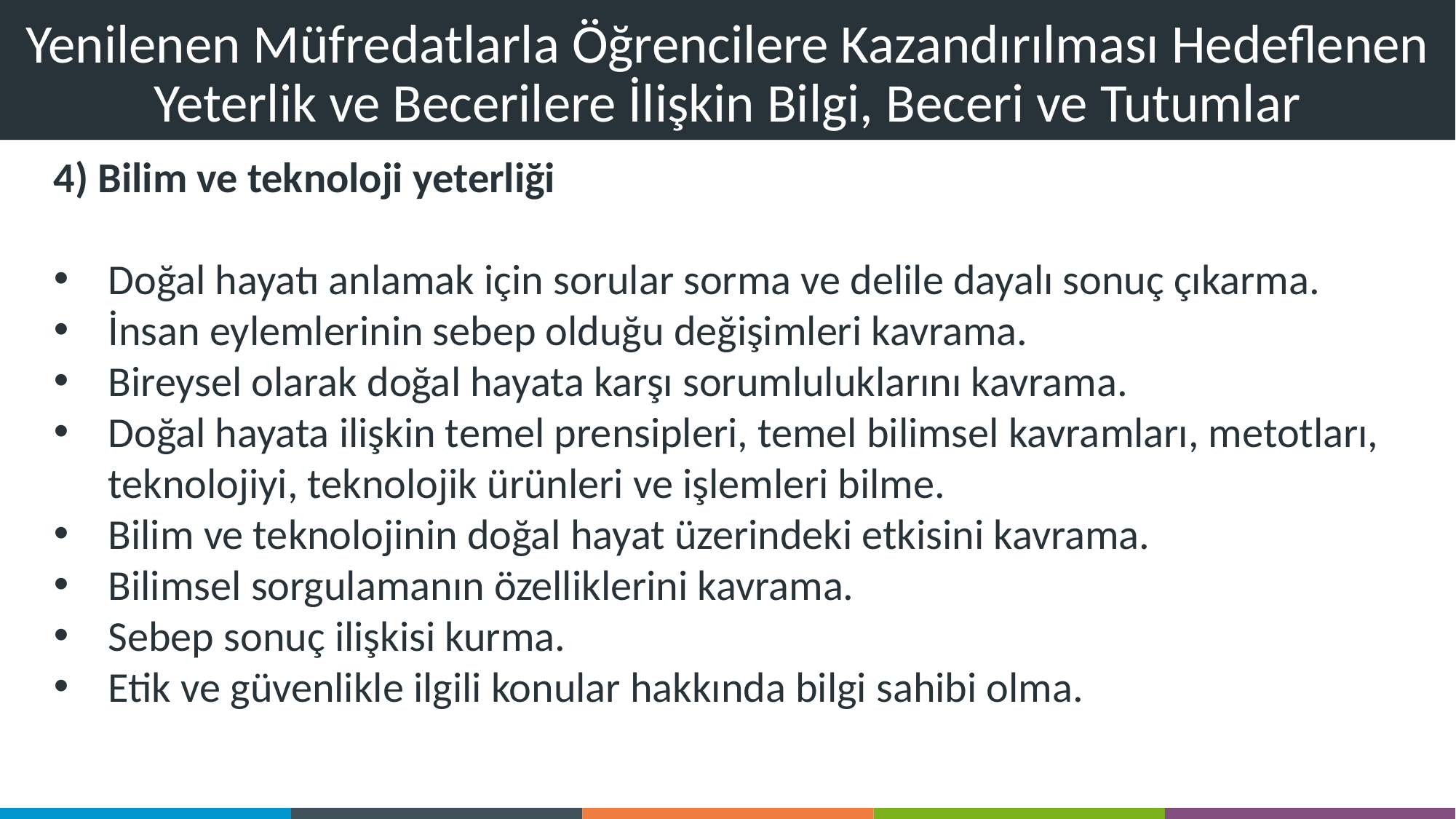

# Yenilenen Müfredatlarla Öğrencilere Kazandırılması Hedeflenen Yeterlik ve Becerilere İlişkin Bilgi, Beceri ve Tutumlar
Yenilenen Müfredatlarla Öğrencilere Kazandırılması Hedeflenen Yeterlik ve Becerilere İlişkin Bilgi, Beceri ve Tutumlar
4) Bilim ve teknoloji yeterliği

Doğal hayatı anlamak için sorular sorma ve delile dayalı sonuç çıkarma.
İnsan eylemlerinin sebep olduğu değişimleri kavrama.
Bireysel olarak doğal hayata karşı sorumluluklarını kavrama.
Doğal hayata ilişkin temel prensipleri, temel bilimsel kavramları, metotları, teknolojiyi, teknolojik ürünleri ve işlemleri bilme.
Bilim ve teknolojinin doğal hayat üzerindeki etkisini kavrama.
Bilimsel sorgulamanın özelliklerini kavrama.
Sebep sonuç ilişkisi kurma.
Etik ve güvenlikle ilgili konular hakkında bilgi sahibi olma.
©MEB_TTKB